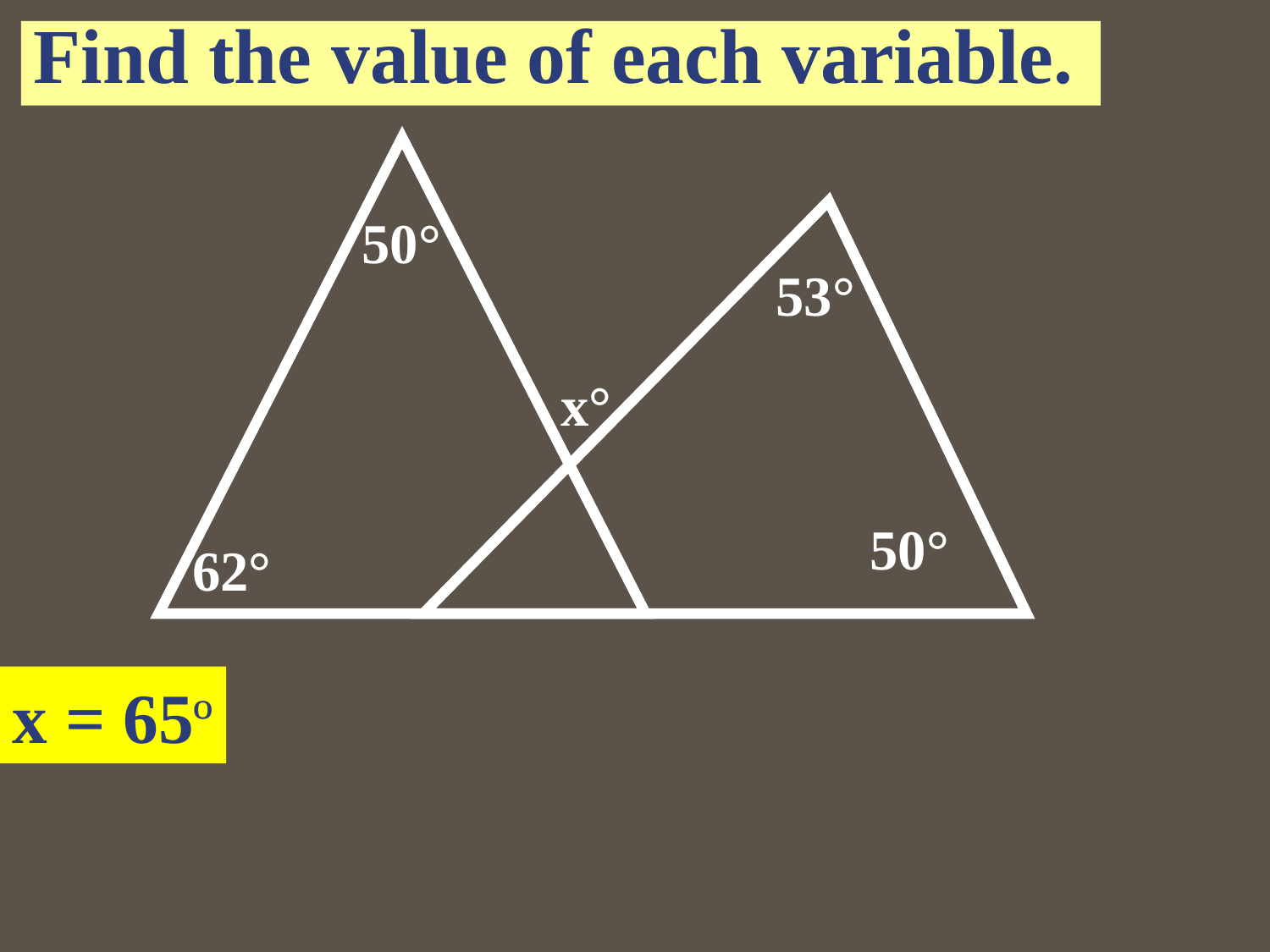

# Find the value of each variable.

50°

53°
x°
50°
62°
x = 65º